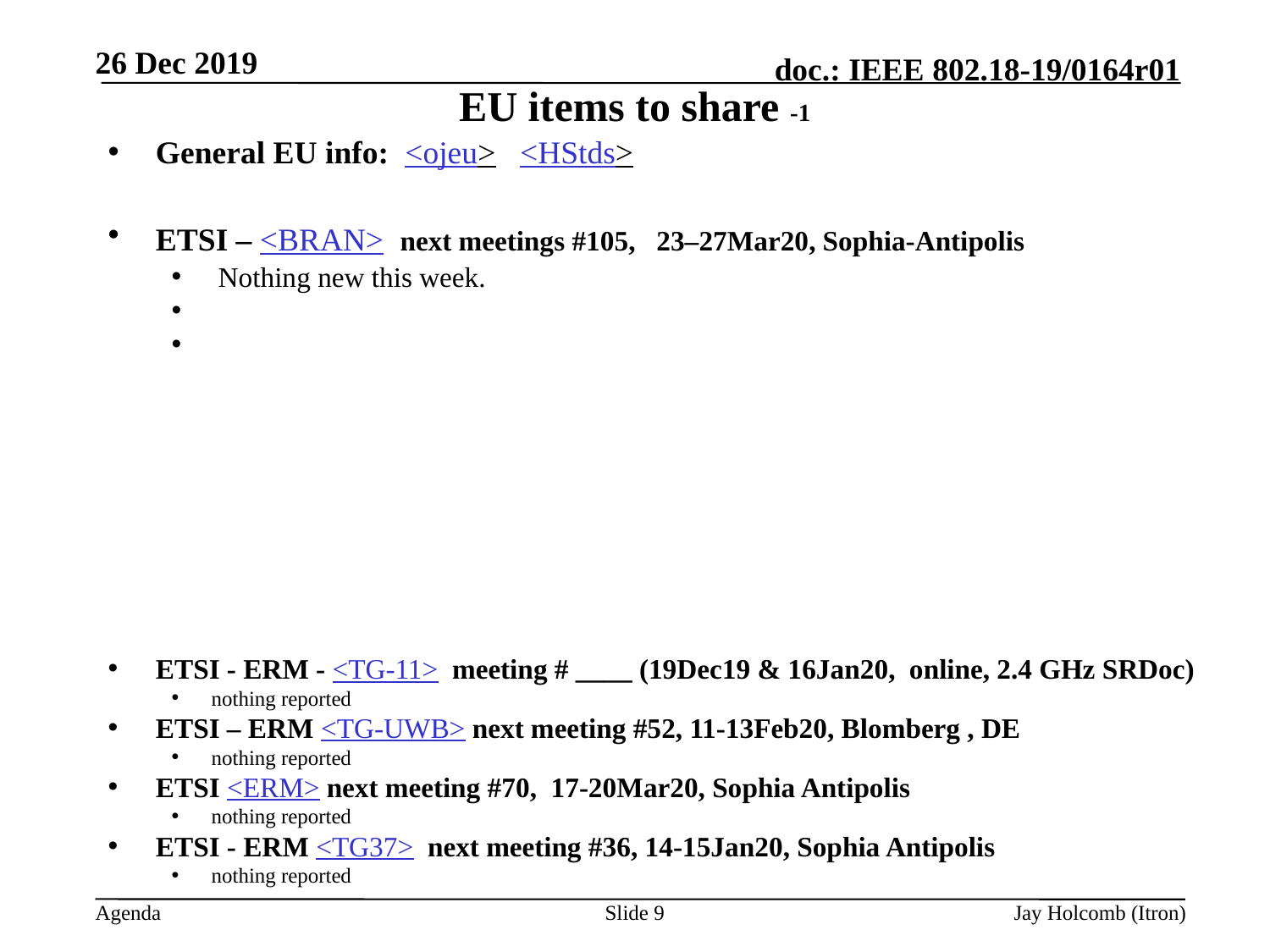

26 Dec 2019
# EU items to share -1
General EU info:  <ojeu>   <HStds>

ETSI – <BRAN>  next meetings #105,   23–27Mar20, Sophia-Antipolis
 Nothing new this week.

ETSI - ERM - <TG-11>  meeting # ____ (19Dec19 & 16Jan20,  online, 2.4 GHz SRDoc)
nothing reported
ETSI – ERM <TG-UWB> next meeting #52, 11-13Feb20, Blomberg , DE
nothing reported
ETSI <ERM> next meeting #70,  17-20Mar20, Sophia Antipolis
nothing reported
ETSI - ERM <TG37>  next meeting #36, 14-15Jan20, Sophia Antipolis
nothing reported

Slide 9
Jay Holcomb (Itron)